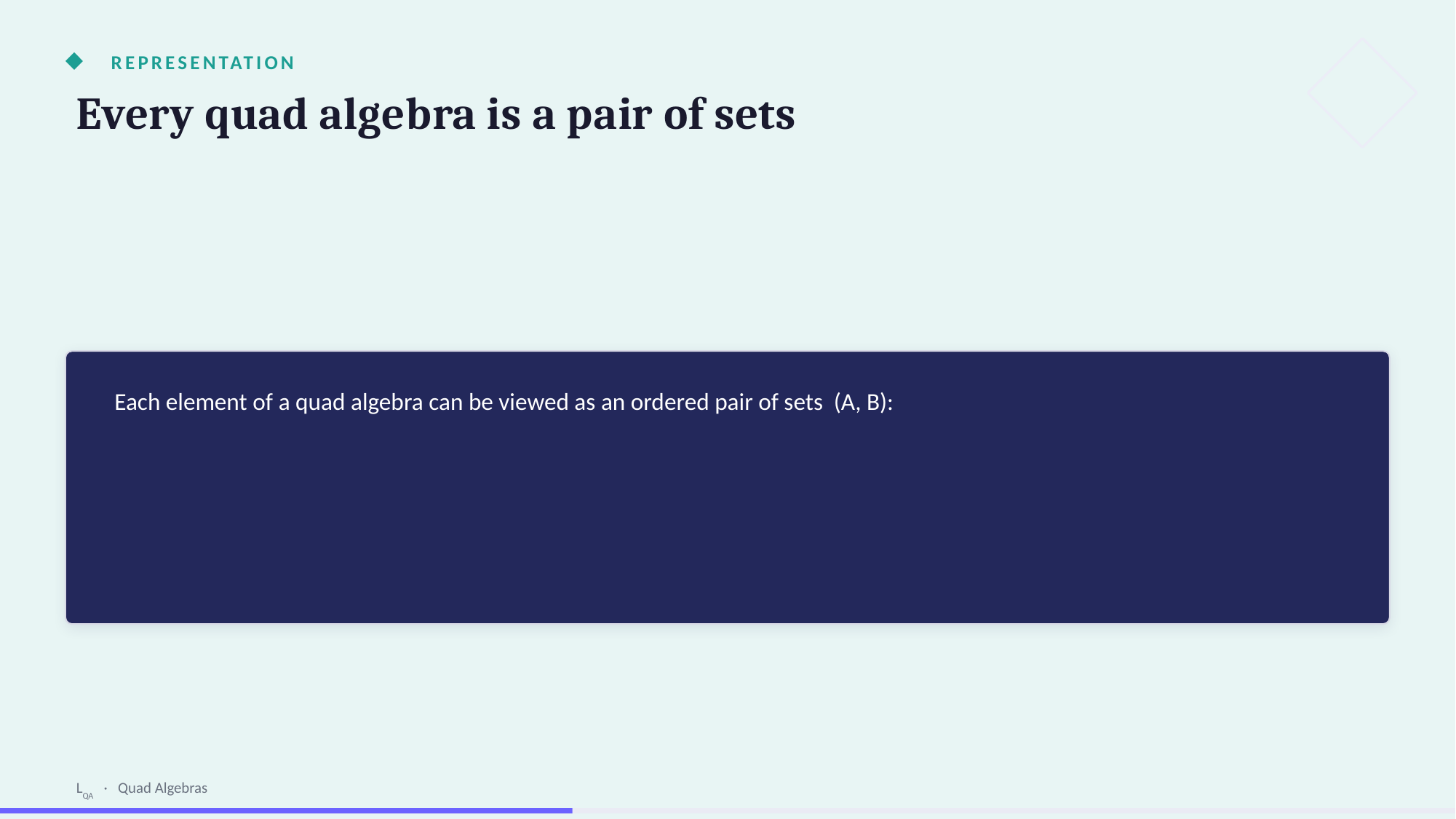

REPRESENTATION

Every quad algebra is a pair of sets

Each element of a quad algebra can be viewed as an ordered pair of sets  (A, B):
LQA   ·   Quad Algebras